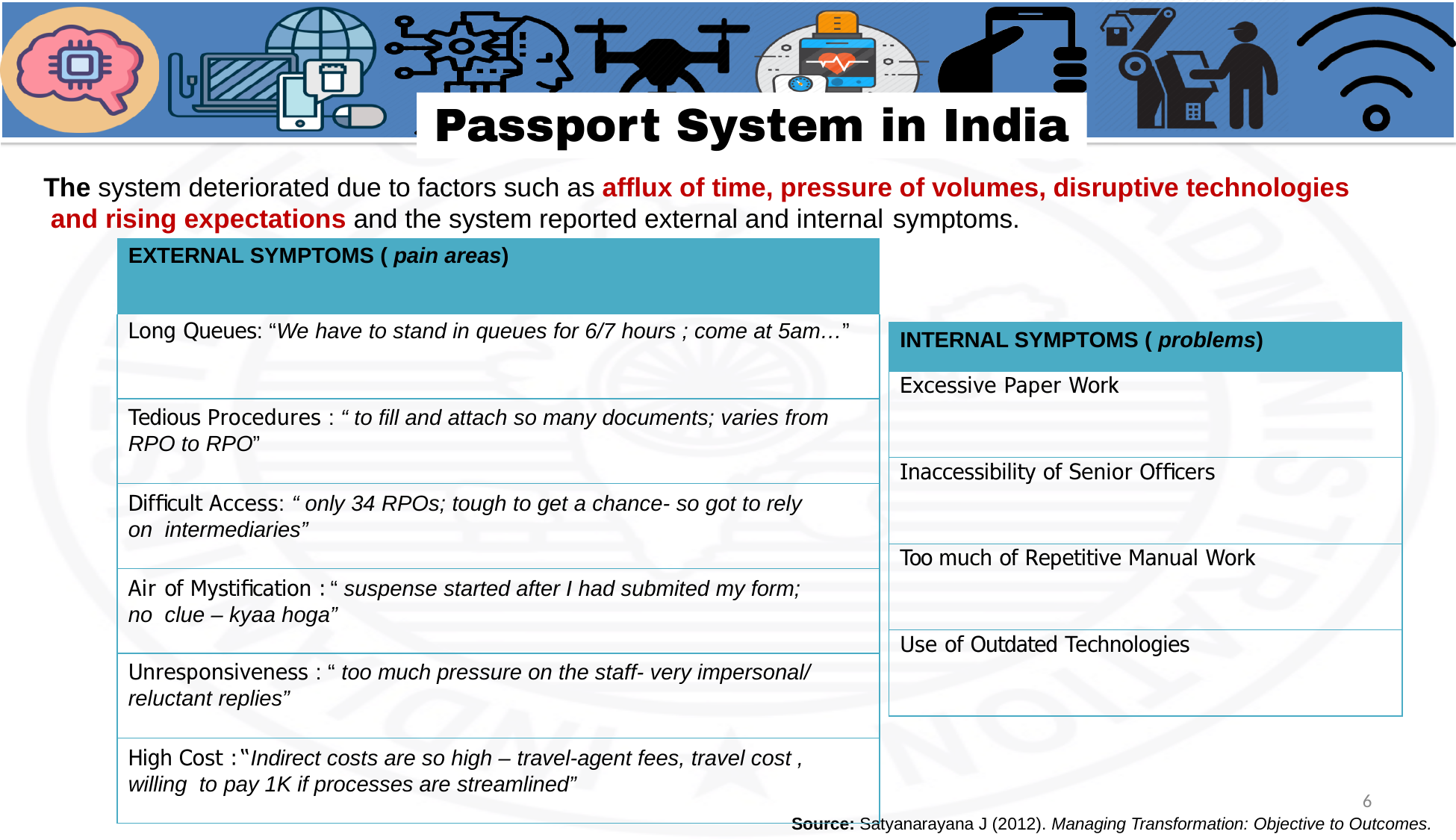

# Passport System in India
The system deteriorated due to factors such as afflux of time, pressure of volumes, disruptive technologies  and rising expectations and the system reported external and internal symptoms.
| EXTERNAL SYMPTOMS ( pain areas) |
| --- |
| Long Queues: “We have to stand in queues for 6/7 hours ; come at 5am…” |
| Tedious Procedures : “ to fill and attach so many documents; varies from RPO to RPO” |
| Difficult Access: “ only 34 RPOs; tough to get a chance- so got to rely on intermediaries” |
| Air of Mystification : “ suspense started after I had submited my form; no clue – kyaa hoga” |
| Unresponsiveness : “ too much pressure on the staff- very impersonal/ reluctant replies” |
| High Cost : “Indirect costs are so high – travel-agent fees, travel cost , willing to pay 1K if processes are streamlined” |
| INTERNAL SYMPTOMS ( problems) |
| --- |
| Excessive Paper Work |
| Inaccessibility of Senior Officers |
| Too much of Repetitive Manual Work |
| Use of Outdated Technologies |
6
Source: Satyanarayana J (2012). Managing Transformation: Objective to Outcomes.